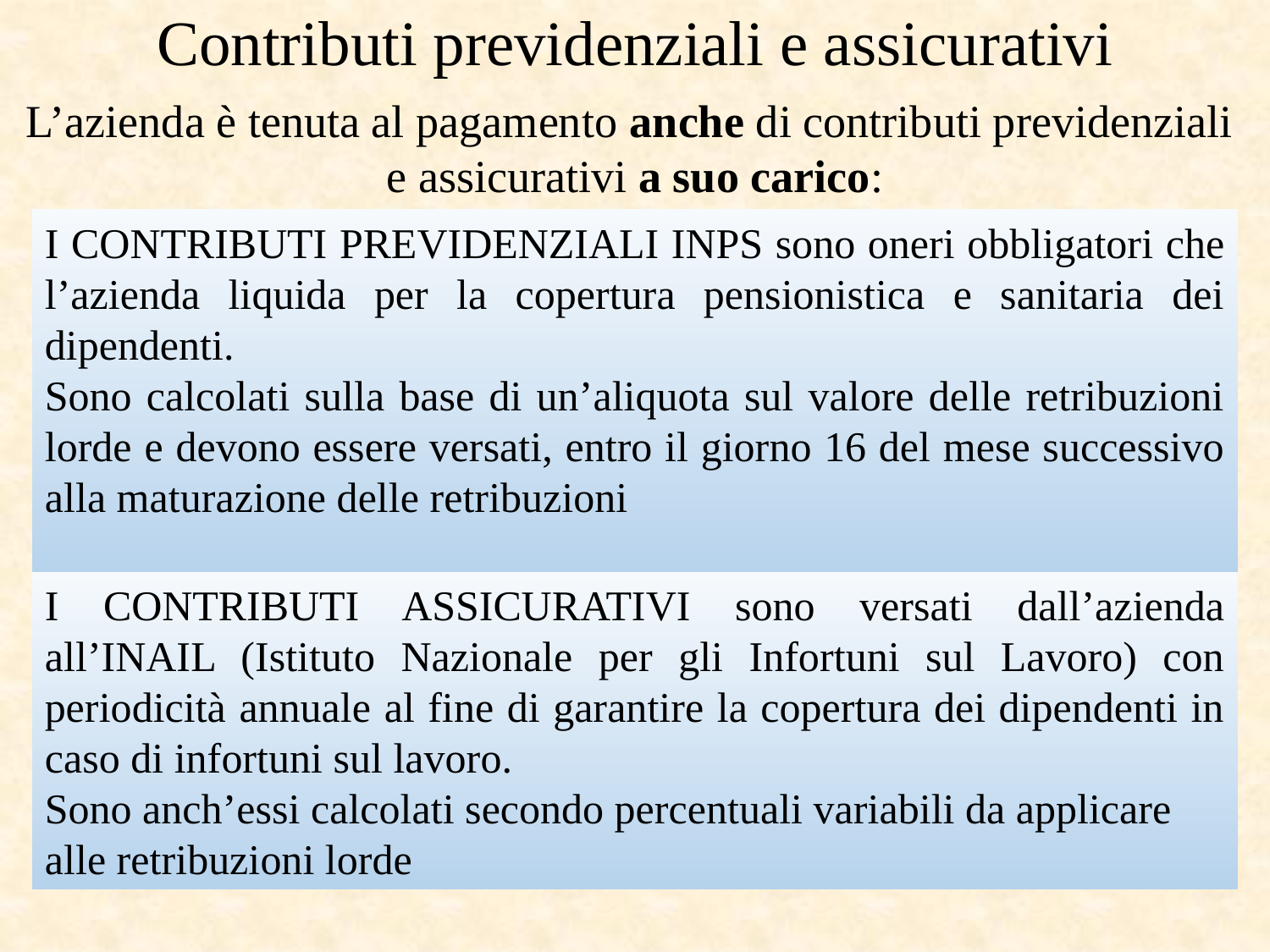

# Contributi previdenziali e assicurativi
L’azienda è tenuta al pagamento anche di contributi previdenziali
e assicurativi a suo carico:
I CONTRIBUTI PREVIDENZIALI INPS sono oneri obbligatori che l’azienda liquida per la copertura pensionistica e sanitaria dei dipendenti.
Sono calcolati sulla base di un’aliquota sul valore delle retribuzioni lorde e devono essere versati, entro il giorno 16 del mese successivo alla maturazione delle retribuzioni

I CONTRIBUTI ASSICURATIVI sono versati dall’azienda all’INAIL (Istituto Nazionale per gli Infortuni sul Lavoro) con periodicità annuale al fine di garantire la copertura dei dipendenti in caso di infortuni sul lavoro.
Sono anch’essi calcolati secondo percentuali variabili da applicare alle retribuzioni lorde